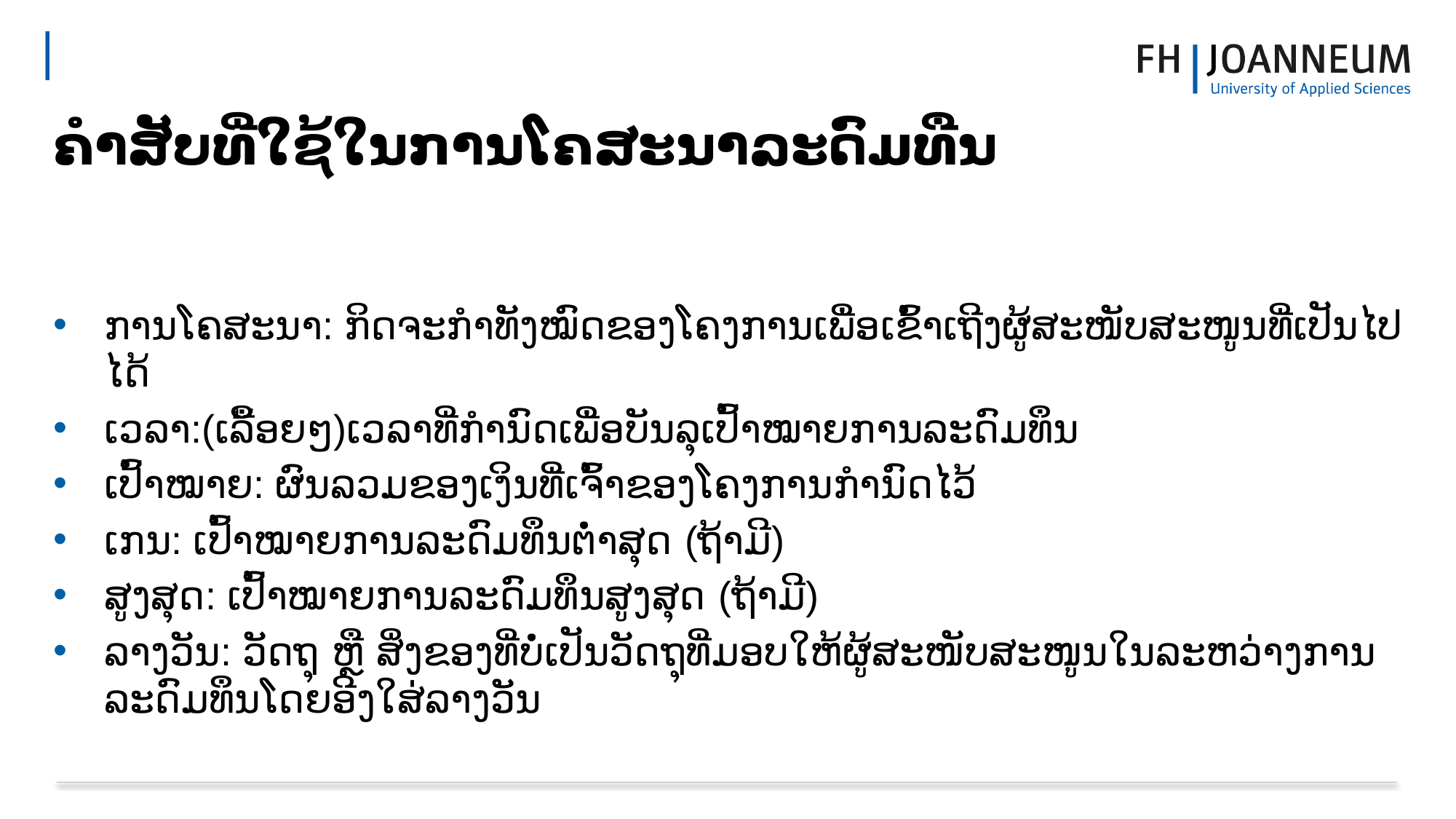

# ຄຳ​ສັບ​ທີ່​ໃຊ້​ໃນ​ການ​ໂຄ​ສ​ະ​ນາ​ລະ​ດົມ​ທືນ

​ກາ​ນ​ໂຄ​ສະ​ນາ: ​ກິດ​ຈະ​ກໍ​າ​ທັງ​ໝົດ​ຂ​ອງ​ໂຄງ​ການ​ເພື່ອ​ເຂົ້າ​ເຖີງ​ຜູ້ສະ​ໜັບ​ສະ​ໜູ​ນ​ທີ່​ເປັນ​ໄປ​ໄດ້
ເວລາ:(ເລື້ອຍໆ)ເວລາທີ່ກຳນົດເພື່ອບັນລຸເປົ້າໝາຍການລະດົມທຶນ
ເປົ້າໝາຍ: ຜົນລວມຂອງເງິນທີ່ເຈົ້າຂອງໂຄງການກຳນົດໄວ້
ເກນ: ເປົ້າໝາຍການລະດົມທຶນຕໍ່າສຸດ (ຖ້າມີ)
ສູງສຸດ: ເປົ້າໝາຍການລະດົມທຶນສູງສຸດ (ຖ້າມີ)
ລາງວັນ: ວັດຖຸ ຫຼື ສິ່ງຂອງທີ່ບໍ່ເປັນວັດຖຸທີ່ມອບໃຫ້ຜູ້ສະໜັບສະໜູນໃນລະຫວ່າງການລະດົມທຶນໂດຍອີງໃສ່ລາງວັນ